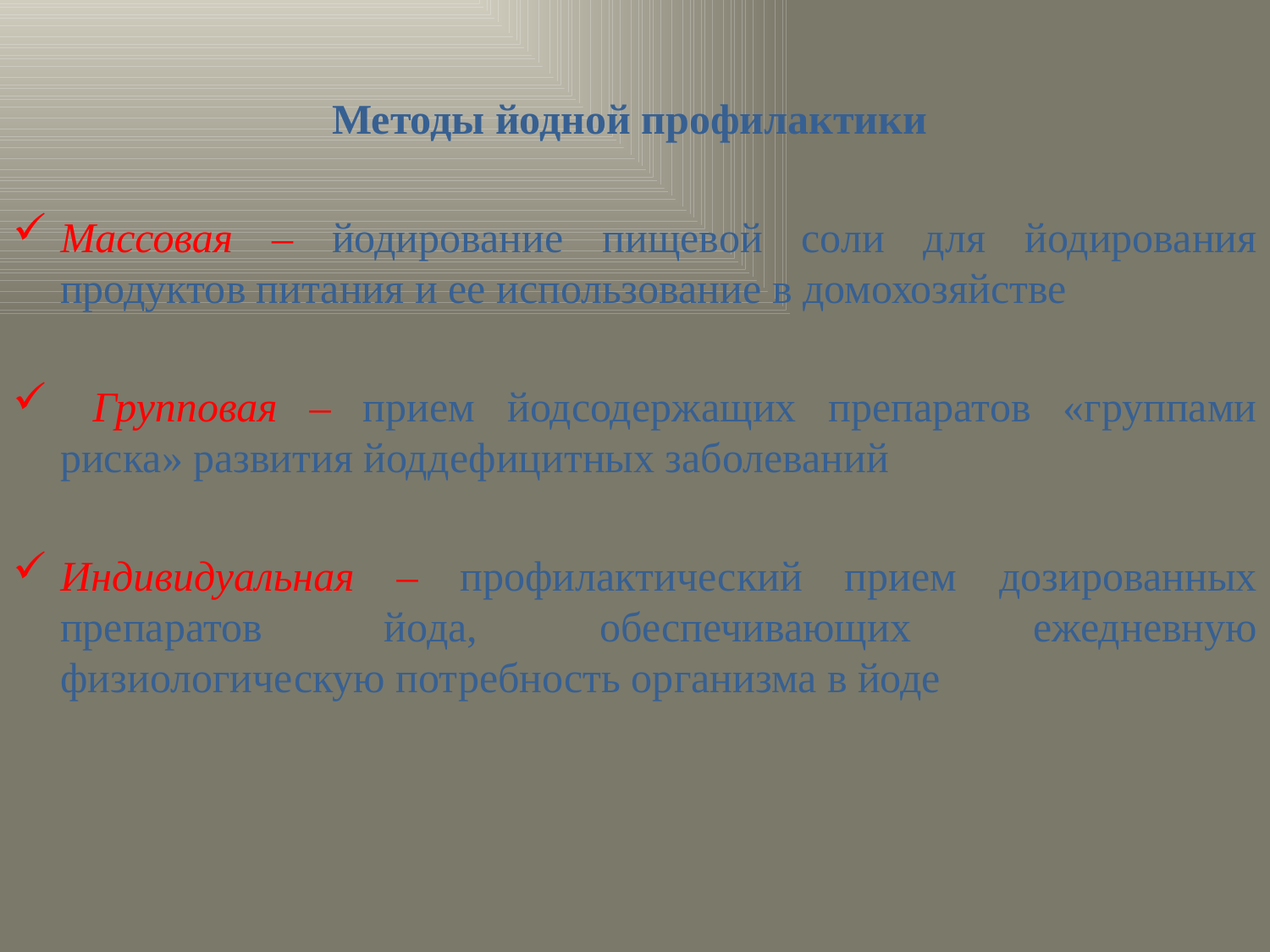

Методы йодной профилактики

Массовая – йодирование пищевой соли для йодирования продуктов питания и ее использование в домохозяйстве

 Групповая – прием йодсодержащих препаратов «группами риска» развития йоддефицитных заболеваний

Индивидуальная – профилактический прием дозированных препаратов йода, обеспечивающих ежедневную физиологическую потребность организма в йоде